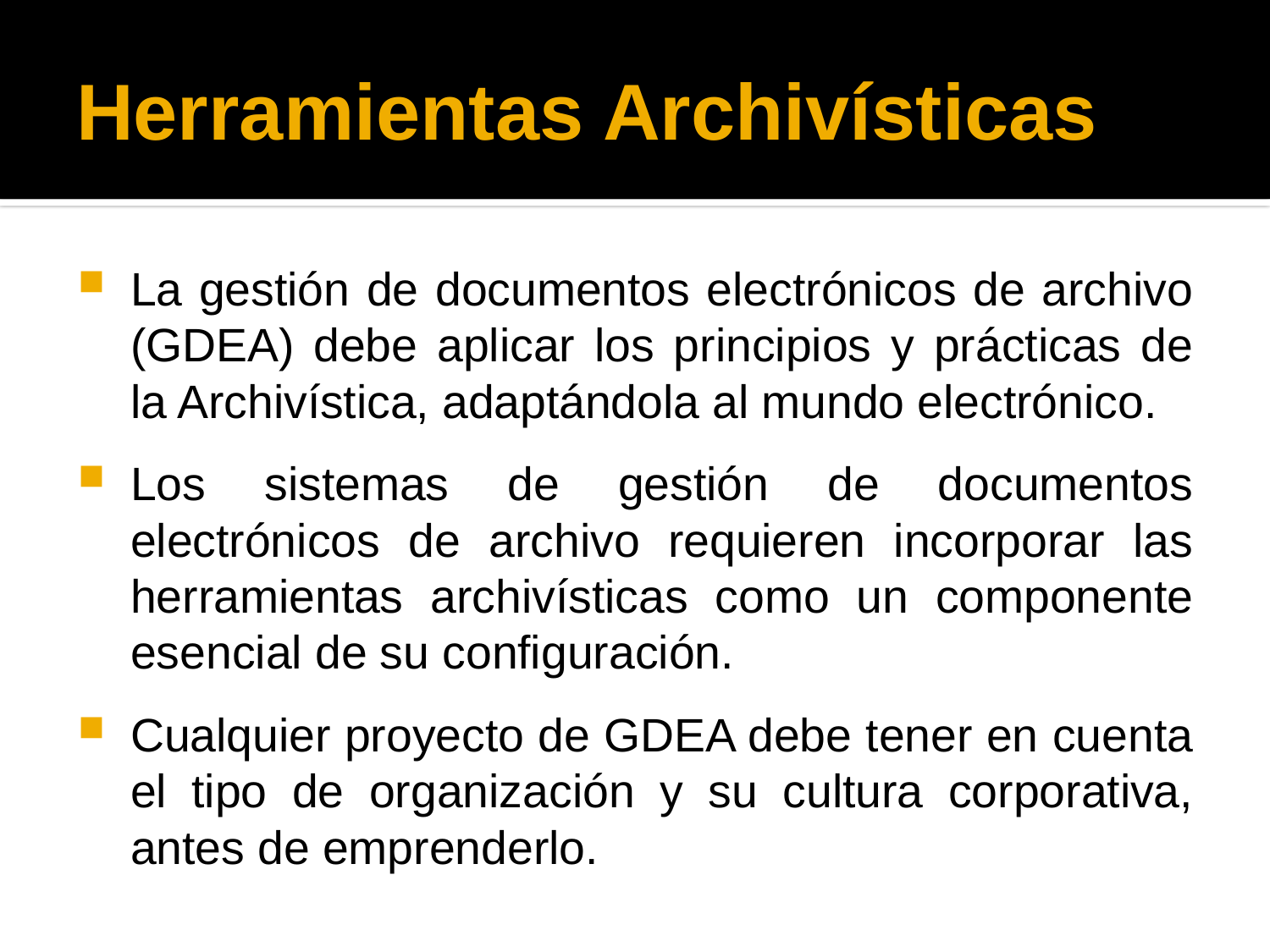

# Herramientas Archivísticas
La gestión de documentos electrónicos de archivo (GDEA) debe aplicar los principios y prácticas de la Archivística, adaptándola al mundo electrónico.
Los sistemas de gestión de documentos electrónicos de archivo requieren incorporar las herramientas archivísticas como un componente esencial de su configuración.
Cualquier proyecto de GDEA debe tener en cuenta el tipo de organización y su cultura corporativa, antes de emprenderlo.